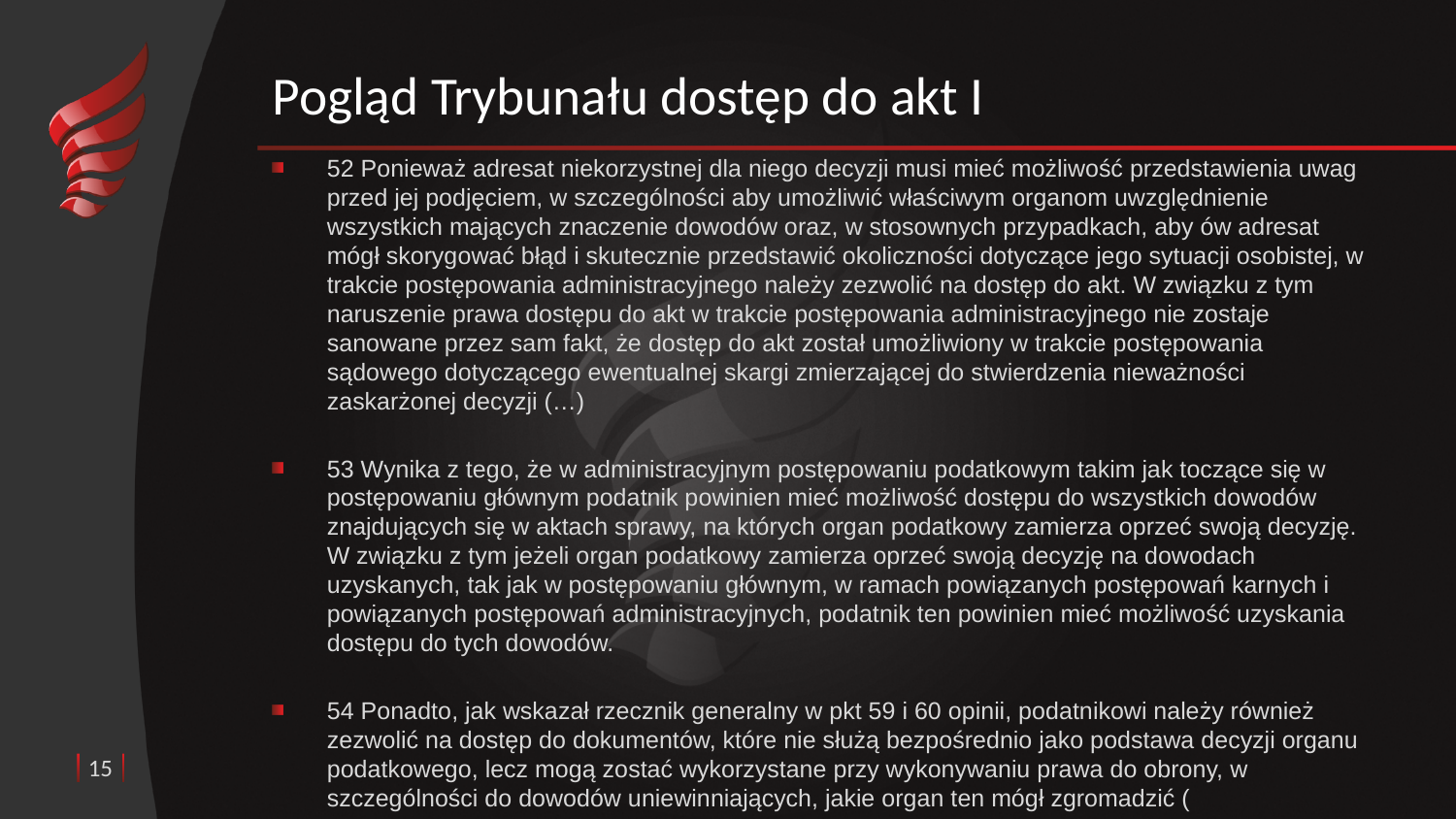

# Pogląd Trybunału dostęp do akt I
52 Ponieważ adresat niekorzystnej dla niego decyzji musi mieć możliwość przedstawienia uwag przed jej podjęciem, w szczególności aby umożliwić właściwym organom uwzględnienie wszystkich mających znaczenie dowodów oraz, w stosownych przypadkach, aby ów adresat mógł skorygować błąd i skutecznie przedstawić okoliczności dotyczące jego sytuacji osobistej, w trakcie postępowania administracyjnego należy zezwolić na dostęp do akt. W związku z tym naruszenie prawa dostępu do akt w trakcie postępowania administracyjnego nie zostaje sanowane przez sam fakt, że dostęp do akt został umożliwiony w trakcie postępowania sądowego dotyczącego ewentualnej skargi zmierzającej do stwierdzenia nieważności zaskarżonej decyzji (…)

53 Wynika z tego, że w administracyjnym postępowaniu podatkowym takim jak toczące się w postępowaniu głównym podatnik powinien mieć możliwość dostępu do wszystkich dowodów znajdujących się w aktach sprawy, na których organ podatkowy zamierza oprzeć swoją decyzję. W związku z tym jeżeli organ podatkowy zamierza oprzeć swoją decyzję na dowodach uzyskanych, tak jak w postępowaniu głównym, w ramach powiązanych postępowań karnych i powiązanych postępowań administracyjnych, podatnik ten powinien mieć możliwość uzyskania dostępu do tych dowodów.

54 Ponadto, jak wskazał rzecznik generalny w pkt 59 i 60 opinii, podatnikowi należy również zezwolić na dostęp do dokumentów, które nie służą bezpośrednio jako podstawa decyzji organu podatkowego, lecz mogą zostać wykorzystane przy wykonywaniu prawa do obrony, w szczególności do dowodów uniewinniających, jakie organ ten mógł zgromadzić (